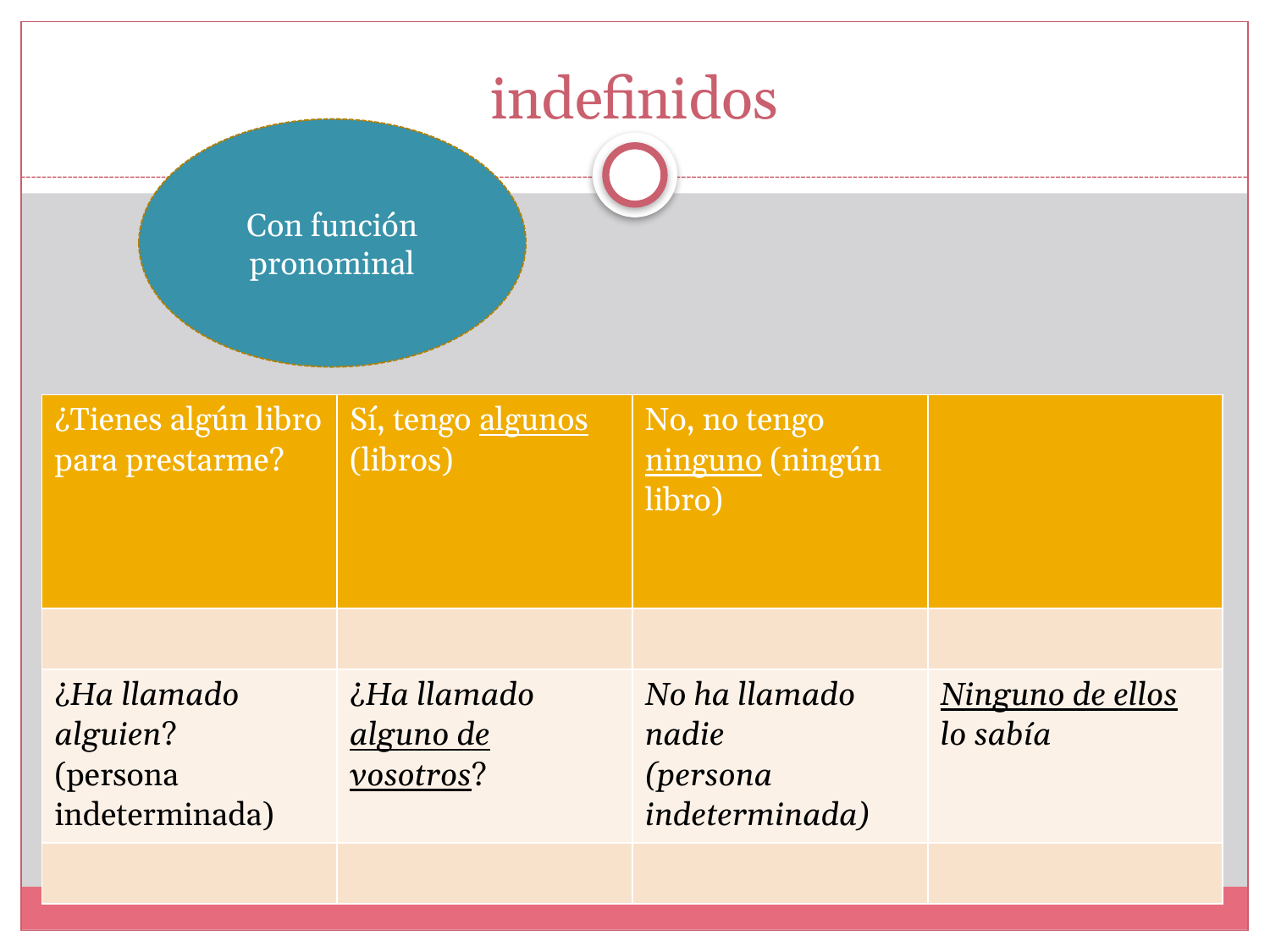

# indefinidos
Con función pronominal
| ¿Tienes algún libro para prestarme? | Sí, tengo algunos (libros) | No, no tengo ninguno (ningún libro) |  |
| --- | --- | --- | --- |
|  |  |  |  |
| ¿Ha llamado alguien? (persona indeterminada) | ¿Ha llamado alguno de vosotros? | No ha llamado nadie (persona indeterminada) | Ninguno de ellos lo sabía |
|  |  |  |  |